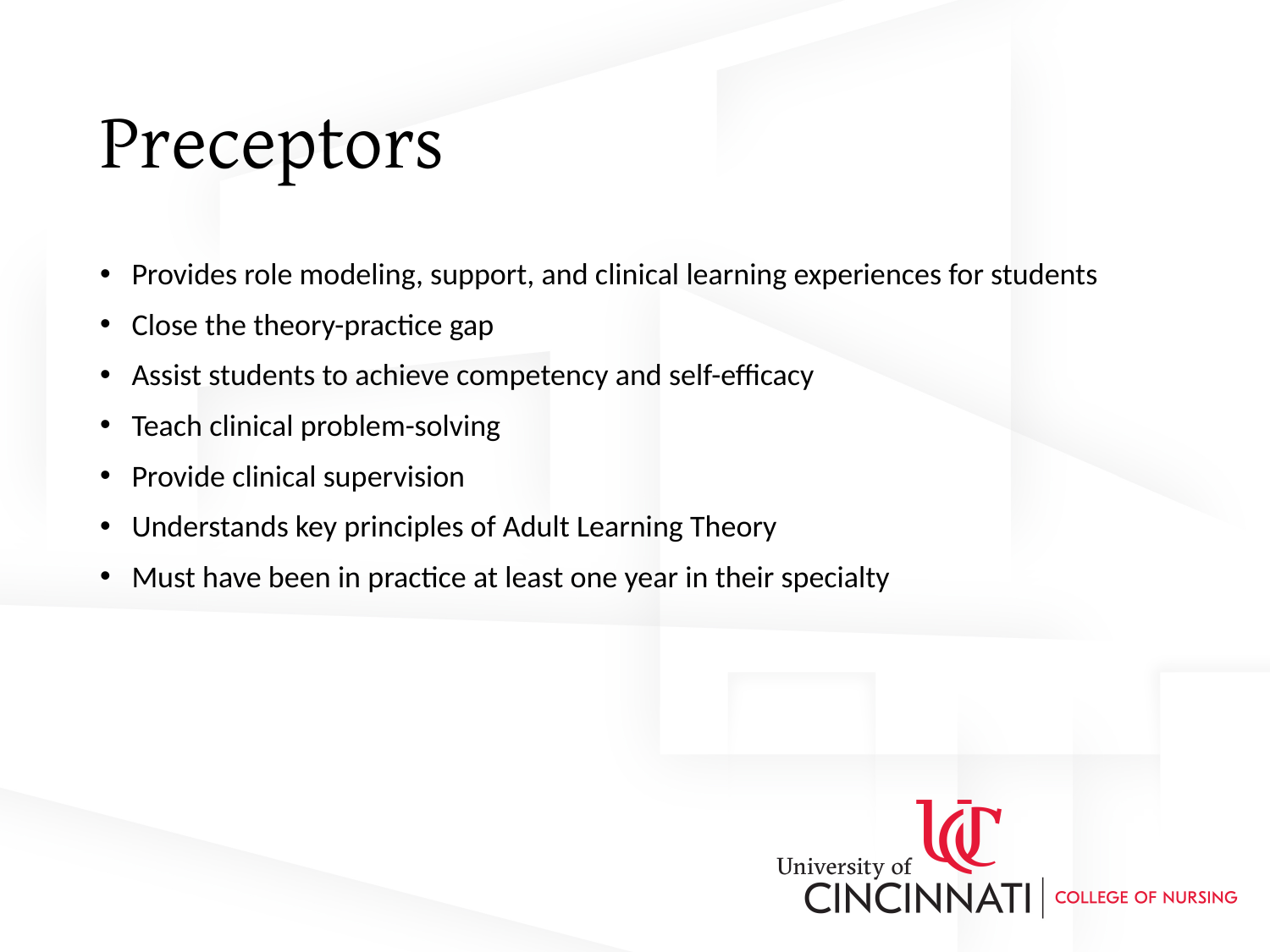

# Preceptors
Provides role modeling, support, and clinical learning experiences for students
Close the theory-practice gap
Assist students to achieve competency and self-efficacy
Teach clinical problem-solving
Provide clinical supervision
Understands key principles of Adult Learning Theory
Must have been in practice at least one year in their specialty